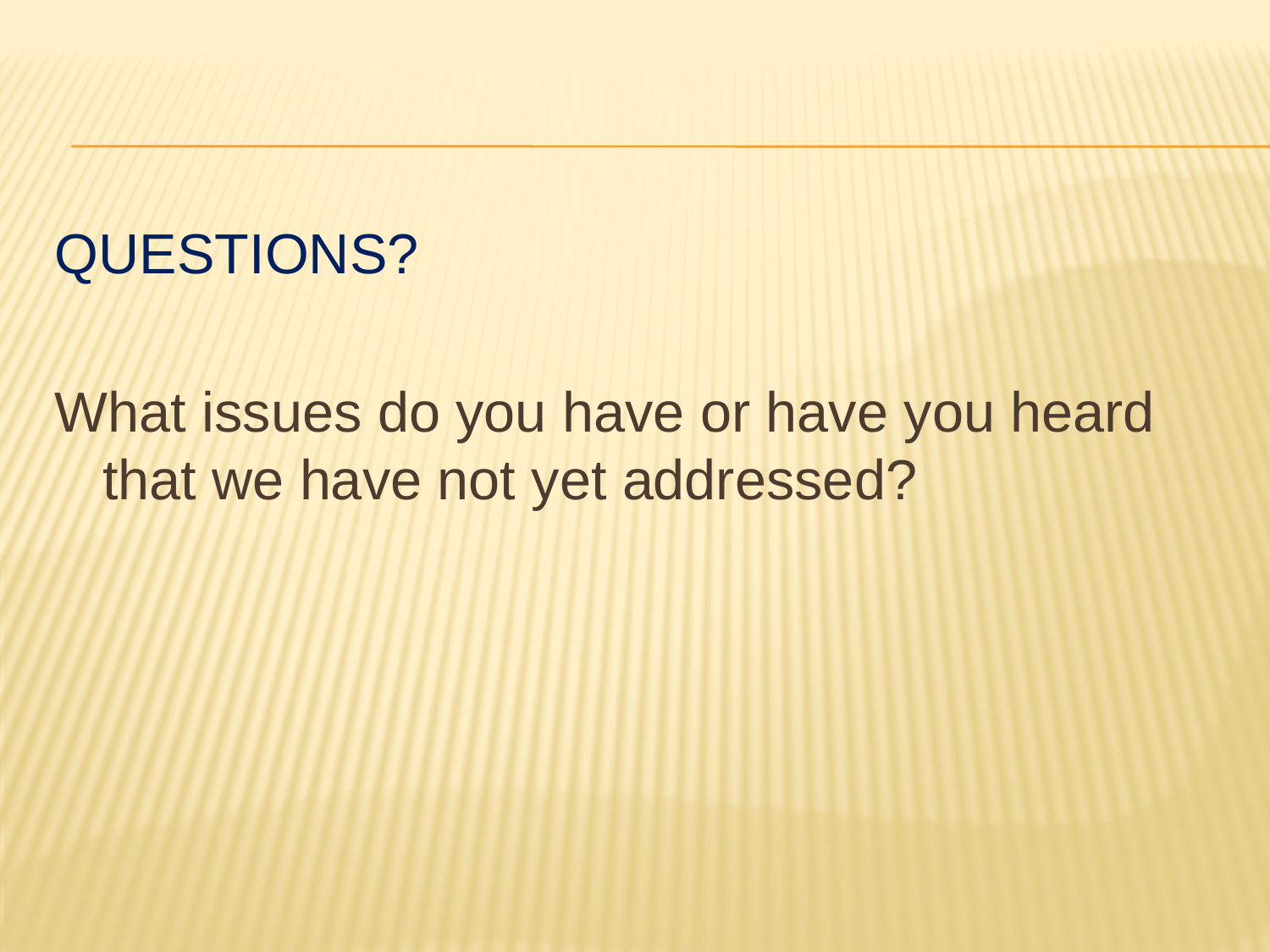

QUESTIONS?

What issues do you have or have you heard that we have not yet addressed?